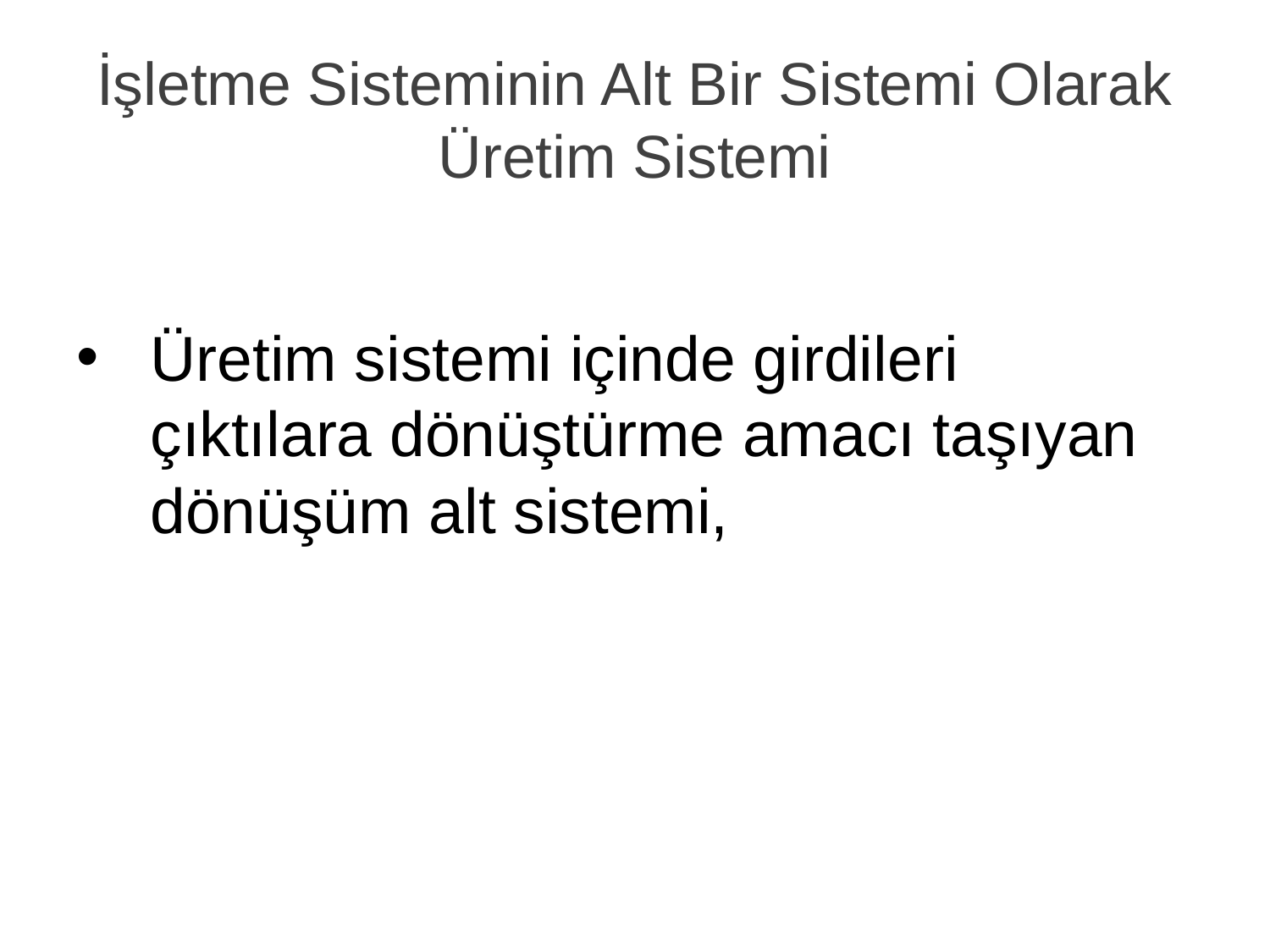

# İşletme Sisteminin Alt Bir Sistemi Olarak Üretim Sistemi

Üretim sistemi içinde girdileri çıktılara dönüştürme amacı taşıyan dönüşüm alt sistemi,